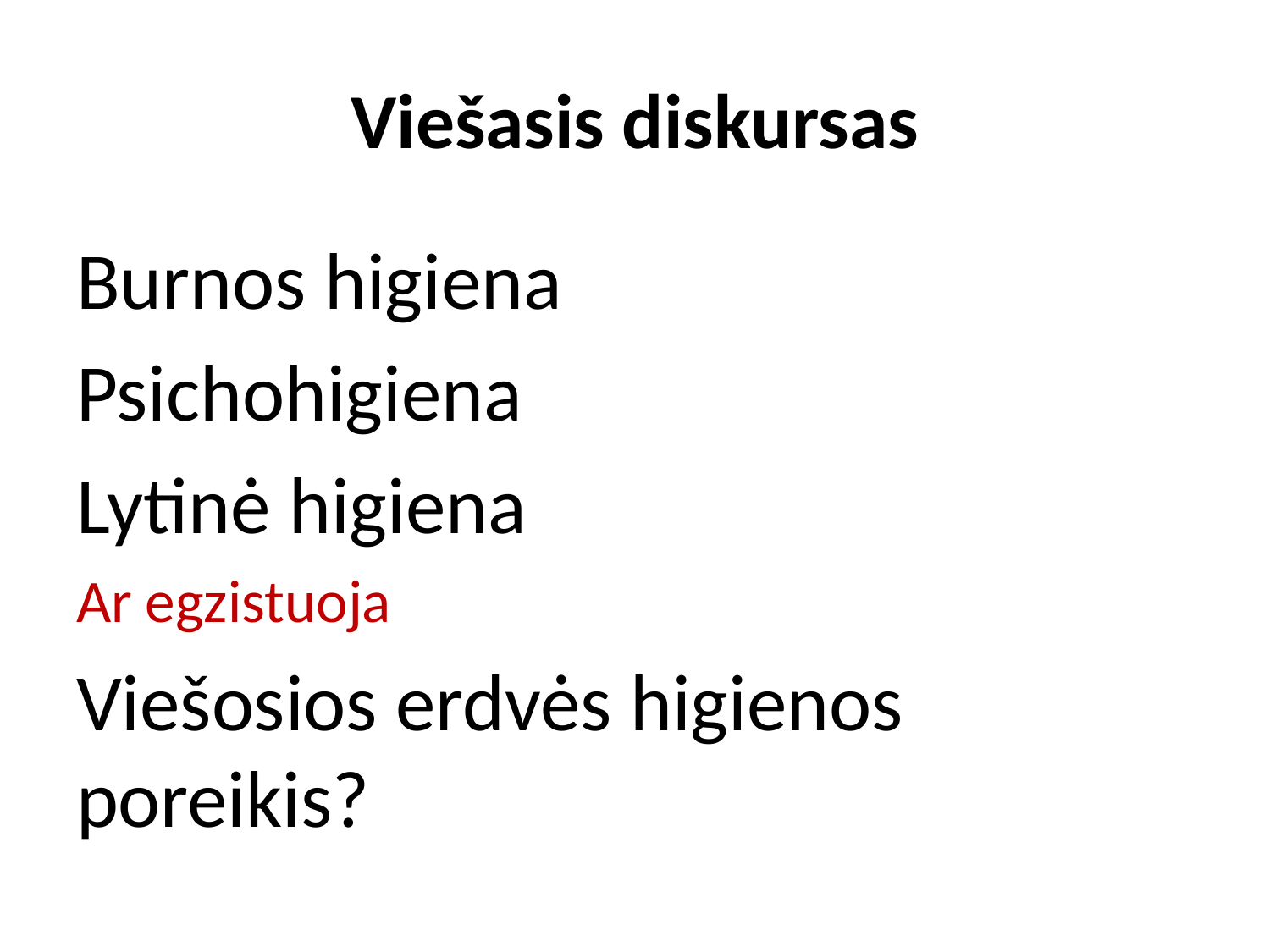

# Viešasis diskursas
Burnos higiena
Psichohigiena
Lytinė higiena
Ar egzistuoja
Viešosios erdvės higienos poreikis?